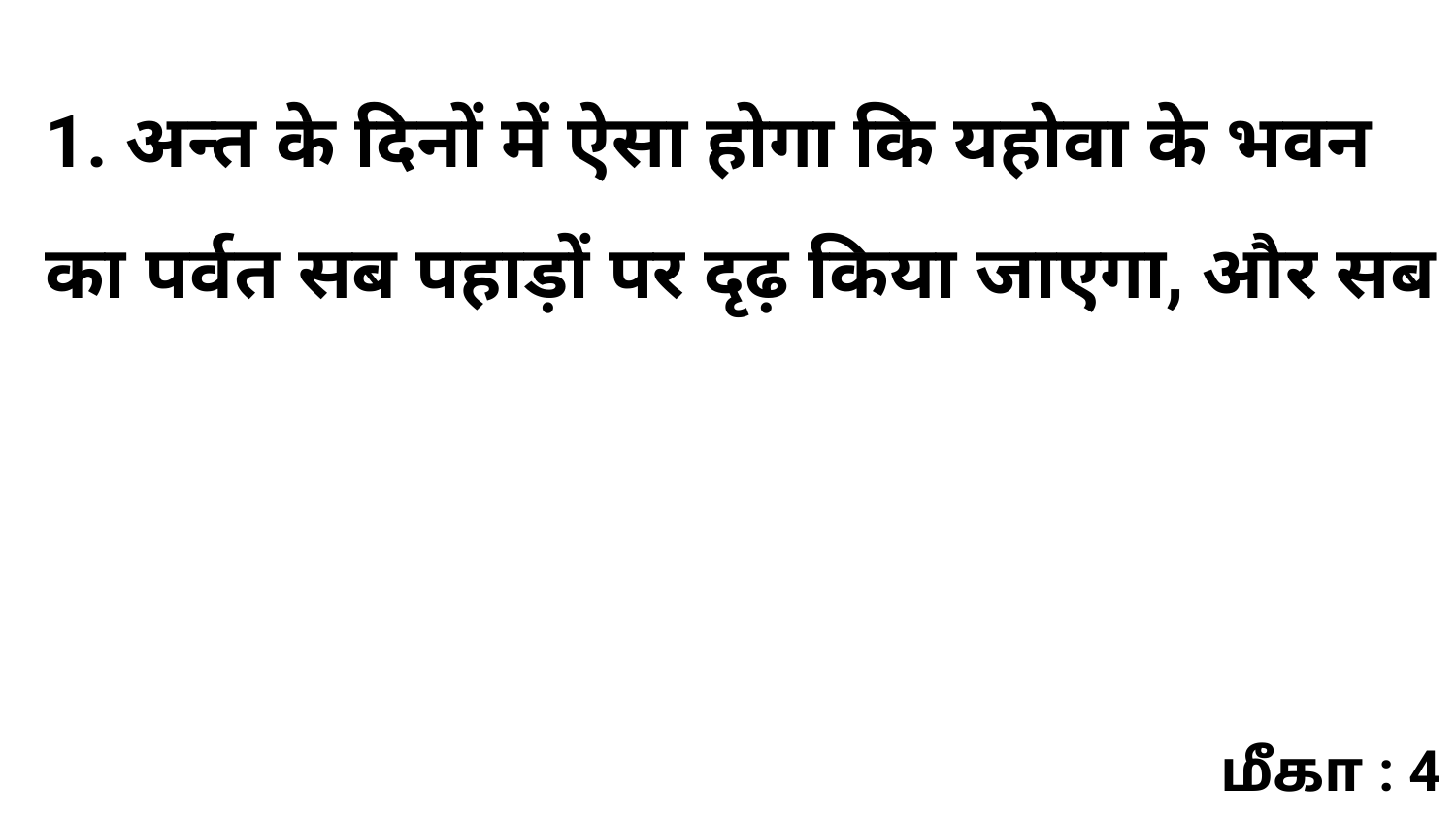

1. अन्त के दिनों में ऐसा होगा कि यहोवा के भवन का पर्वत सब पहाड़ों पर दृढ़ किया जाएगा, और सब
மீகா : 4